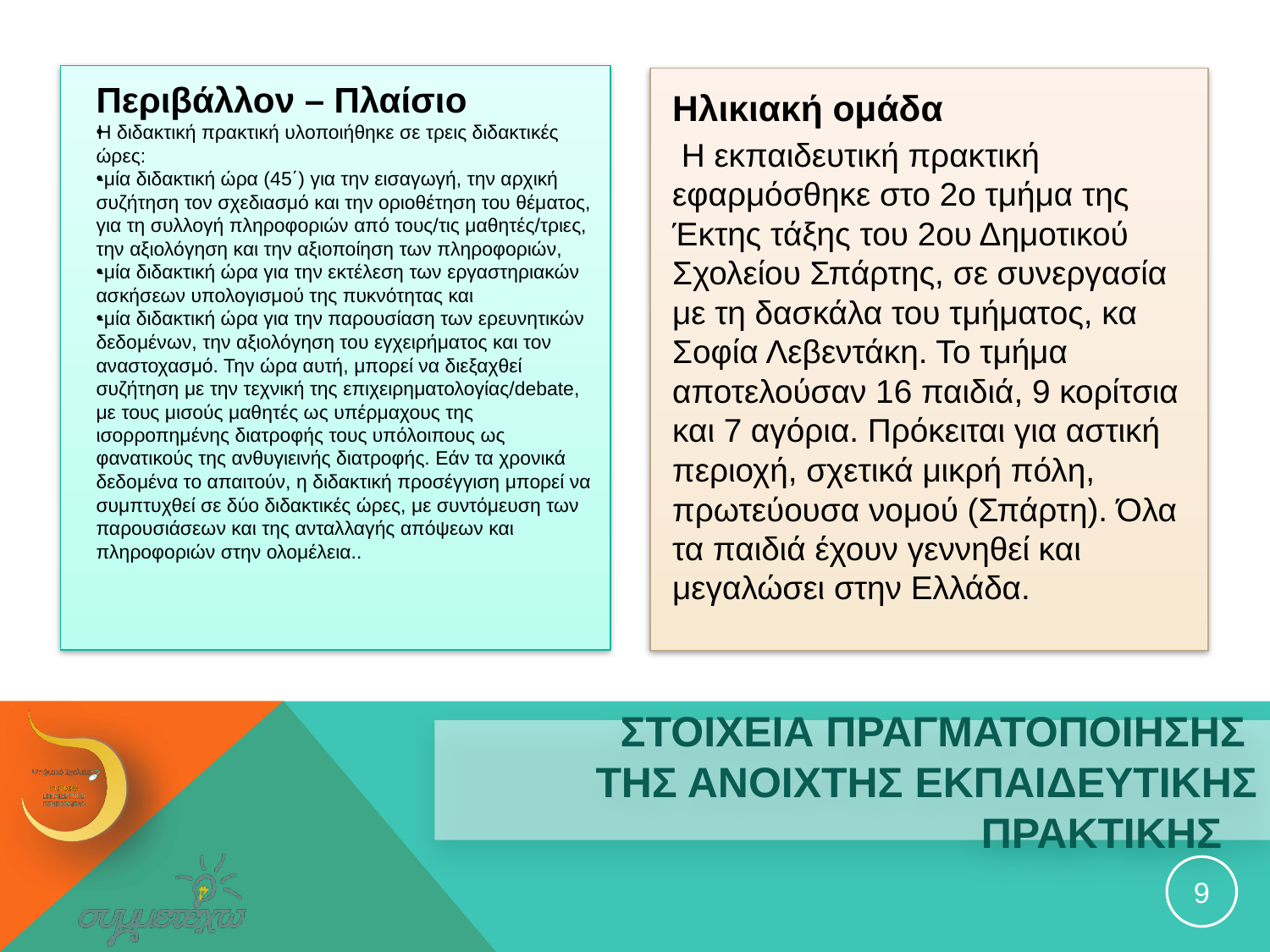

Περιβάλλον – Πλαίσιο
Η διδακτική πρακτική υλοποιήθηκε σε τρεις διδακτικές ώρες:
-μία διδακτική ώρα (45΄) για την εισαγωγή, την αρχική συζήτηση τον σχεδιασμό και την οριοθέτηση του θέματος, για τη συλλογή πληροφοριών από τους/τις μαθητές/τριες, την αξιολόγηση και την αξιοποίηση των πληροφοριών,
-μία διδακτική ώρα για την εκτέλεση των εργαστηριακών ασκήσεων υπολογισμού της πυκνότητας και
-μία διδακτική ώρα για την παρουσίαση των ερευνητικών δεδομένων, την αξιολόγηση του εγχειρήματος και τον αναστοχασμό. Την ώρα αυτή, μπορεί να διεξαχθεί συζήτηση με την τεχνική της επιχειρηματολογίας/debate, με τους μισούς μαθητές ως υπέρμαχους της ισορροπημένης διατροφής τους υπόλοιπους ως φανατικούς της ανθυγιεινής διατροφής. Εάν τα χρονικά δεδομένα το απαιτούν, η διδακτική προσέγγιση μπορεί να συμπτυχθεί σε δύο διδακτικές ώρες, με συντόμευση των παρουσιάσεων και της ανταλλαγής απόψεων και πληροφοριών στην ολομέλεια..

Ηλικιακή ομάδα
 Η εκπαιδευτική πρακτική εφαρμόσθηκε στο 2ο τμήμα της Έκτης τάξης του 2ου Δημοτικού Σχολείου Σπάρτης, σε συνεργασία με τη δασκάλα του τμήματος, κα Σοφία Λεβεντάκη. Το τμήμα αποτελούσαν 16 παιδιά, 9 κορίτσια και 7 αγόρια. Πρόκειται για αστική περιοχή, σχετικά μικρή πόλη, πρωτεύουσα νομού (Σπάρτη). Όλα τα παιδιά έχουν γεννηθεί και μεγαλώσει στην Ελλάδα.
# ΣΤΟΙΧΕΙΑ ΠΡΑΓΜΑΤΟΠΟΙΗΣΗΣ ΤΗΣ ανοιχτησ εκπαιδευτικησ ΠΡΑΚΤΙΚΗΣ
9